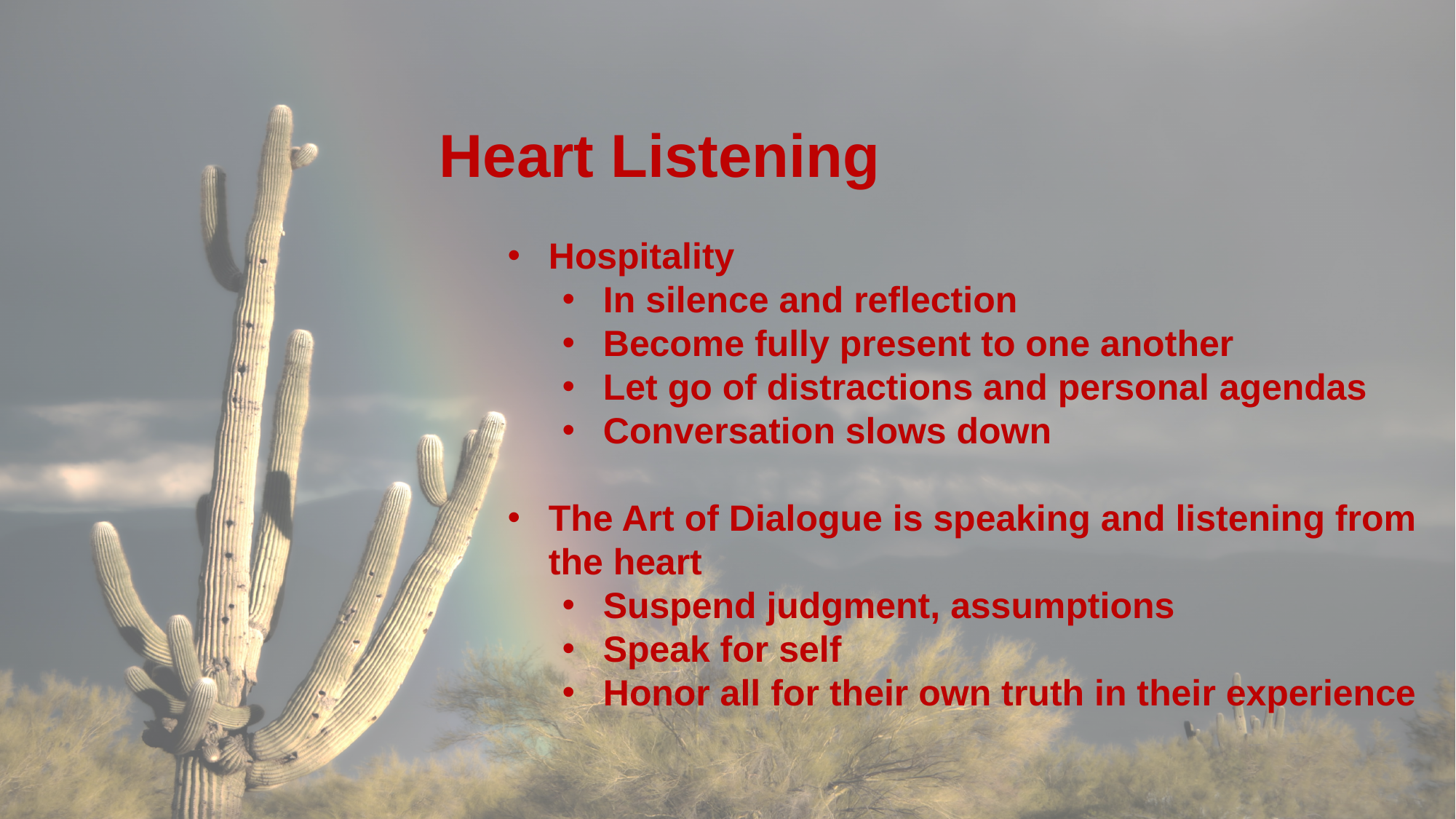

Heart Listening
Hospitality
In silence and reflection
Become fully present to one another
Let go of distractions and personal agendas
Conversation slows down

The Art of Dialogue is speaking and listening from the heart
Suspend judgment, assumptions
Speak for self
Honor all for their own truth in their experience